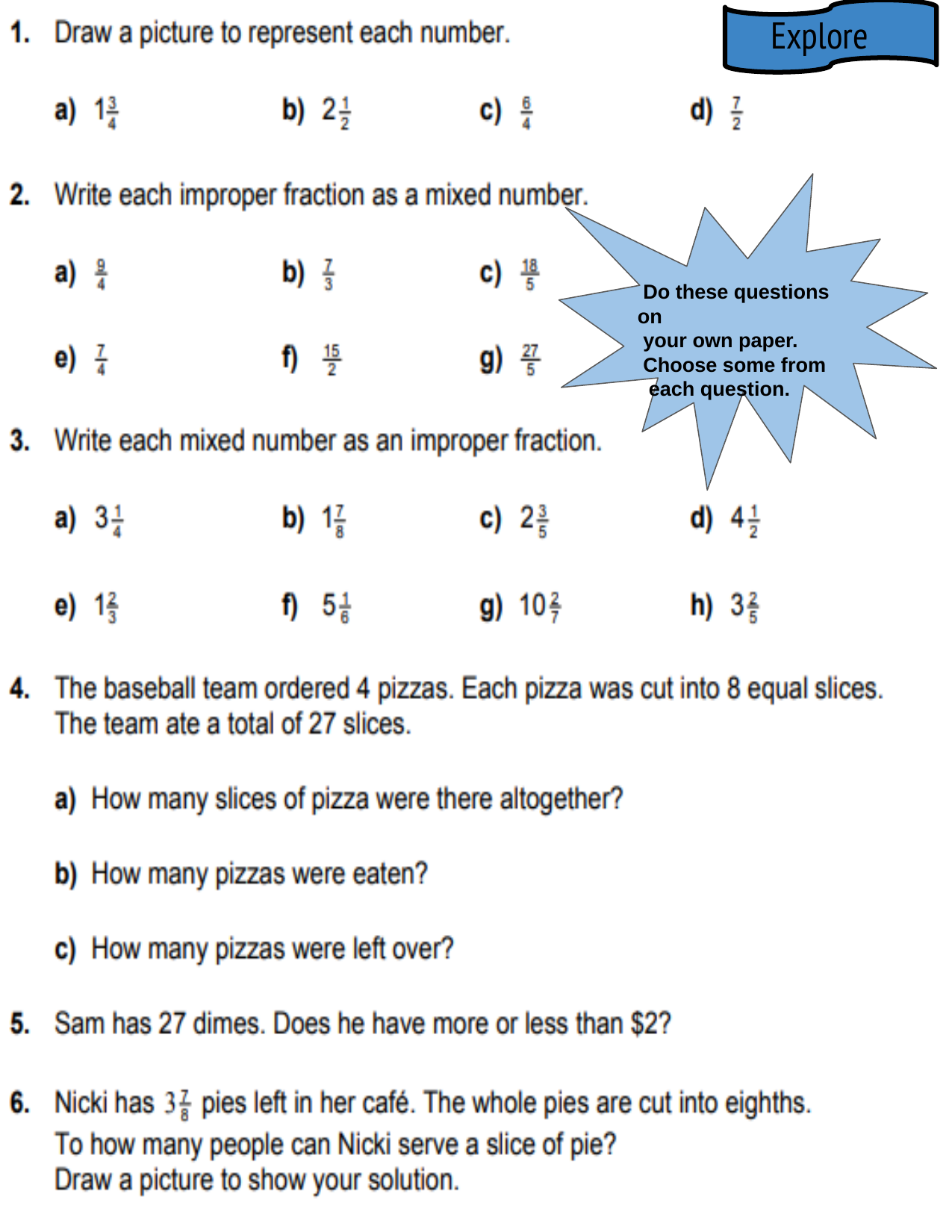

Explore

 Do these questions on
 your own paper.
 Choose some from
  each question.